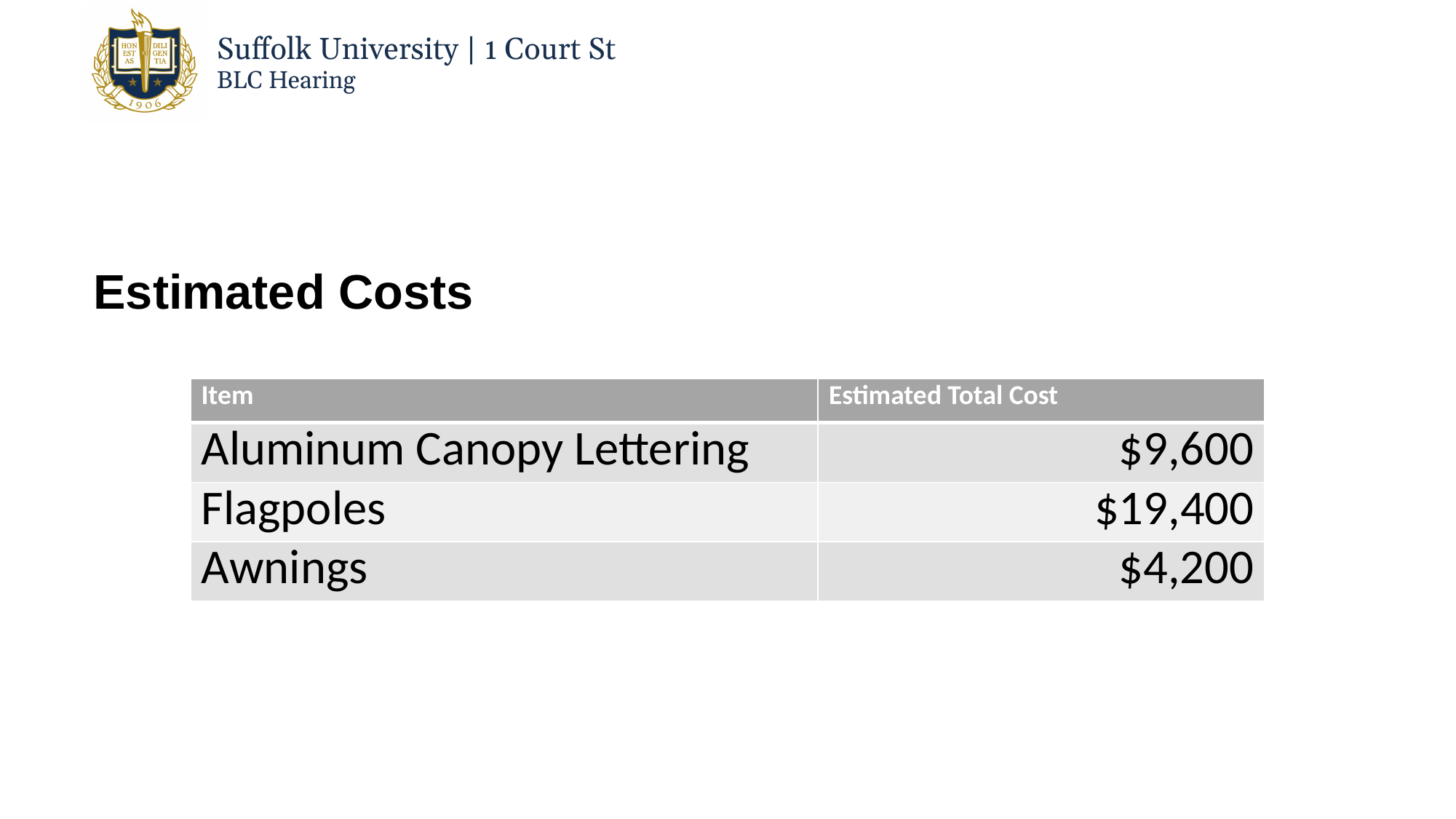

#
Estimated Costs
| Item | Estimated Total Cost |
| --- | --- |
| Aluminum Canopy Lettering | $9,600 |
| Flagpoles | $19,400 |
| Awnings | $4,200 |